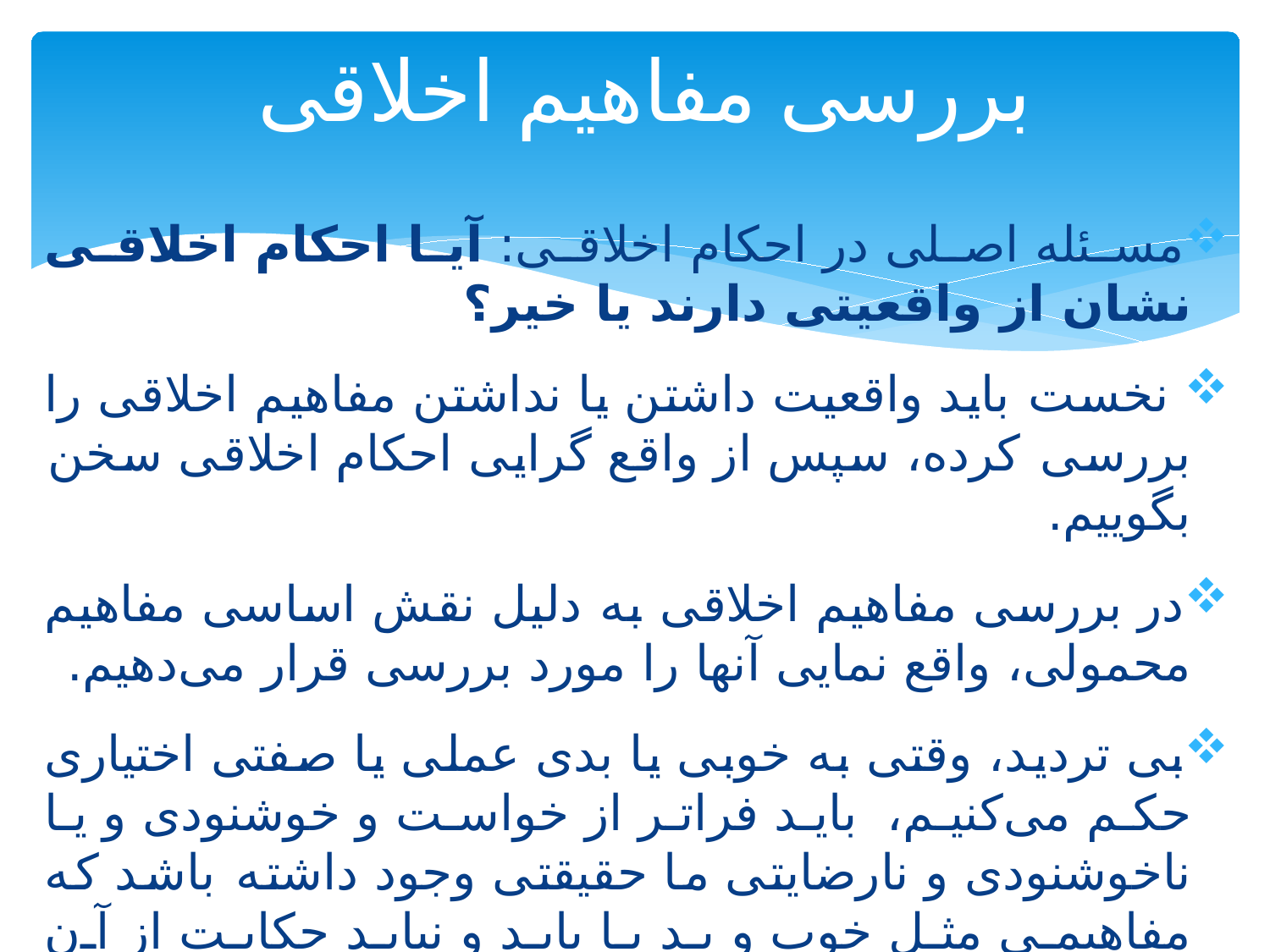

# بررسی مفاهیم اخلاقی
مسئله اصلی در احکام اخلاقی: آیا احکام اخلاقی نشان از واقعیتی دارند یا خیر؟
 نخست باید واقعیت داشتن یا نداشتن مفاهیم اخلاقی را بررسی کرده، سپس از واقع گرایی احکام اخلاقی سخن بگوییم.
در بررسی مفاهیم اخلاقی به دلیل نقش اساسی مفاهیم محمولی، واقع نمایی آنها را مورد بررسی قرار می‌‌دهیم.
بی تردید، وقتی به خوبی یا بدی عملی یا صفتی اختیاری حکم می‌کنیم، باید فراتر از خواست و خوشنودی و یا ناخوشنودی و نارضایتی ما حقیقتی وجود داشته باشد که مفاهیمی مثل خوب و بد یا باید و نباید حکایت از آن حقیقت دارند. این حقیقت چیست؟